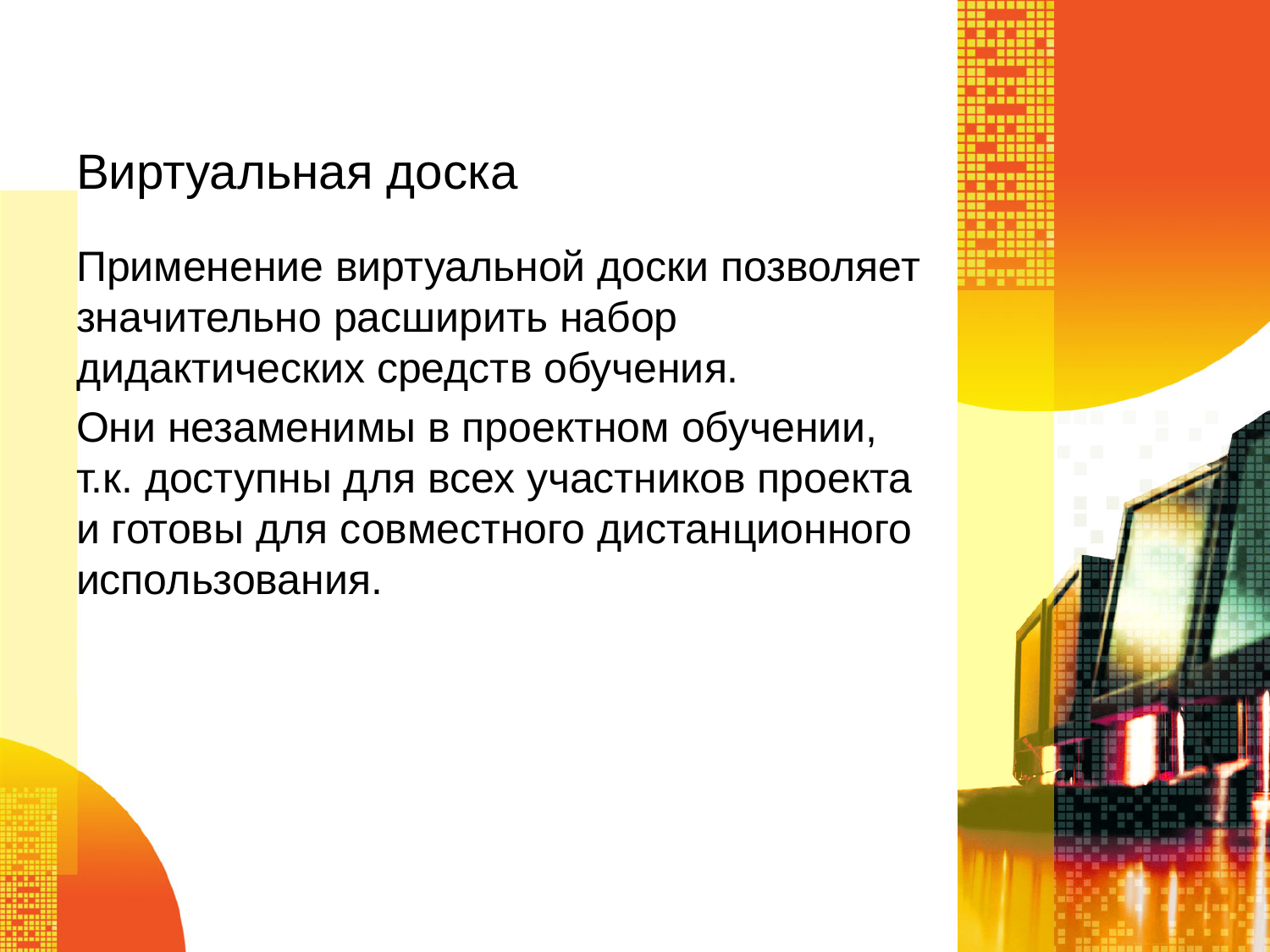

# Виртуальная доска
Применение виртуальной доски позволяет значительно расширить набор дидактических средств обучения.
Они незаменимы в проектном обучении, т.к. доступны для всех участников проекта и готовы для совместного дистанционного использования.